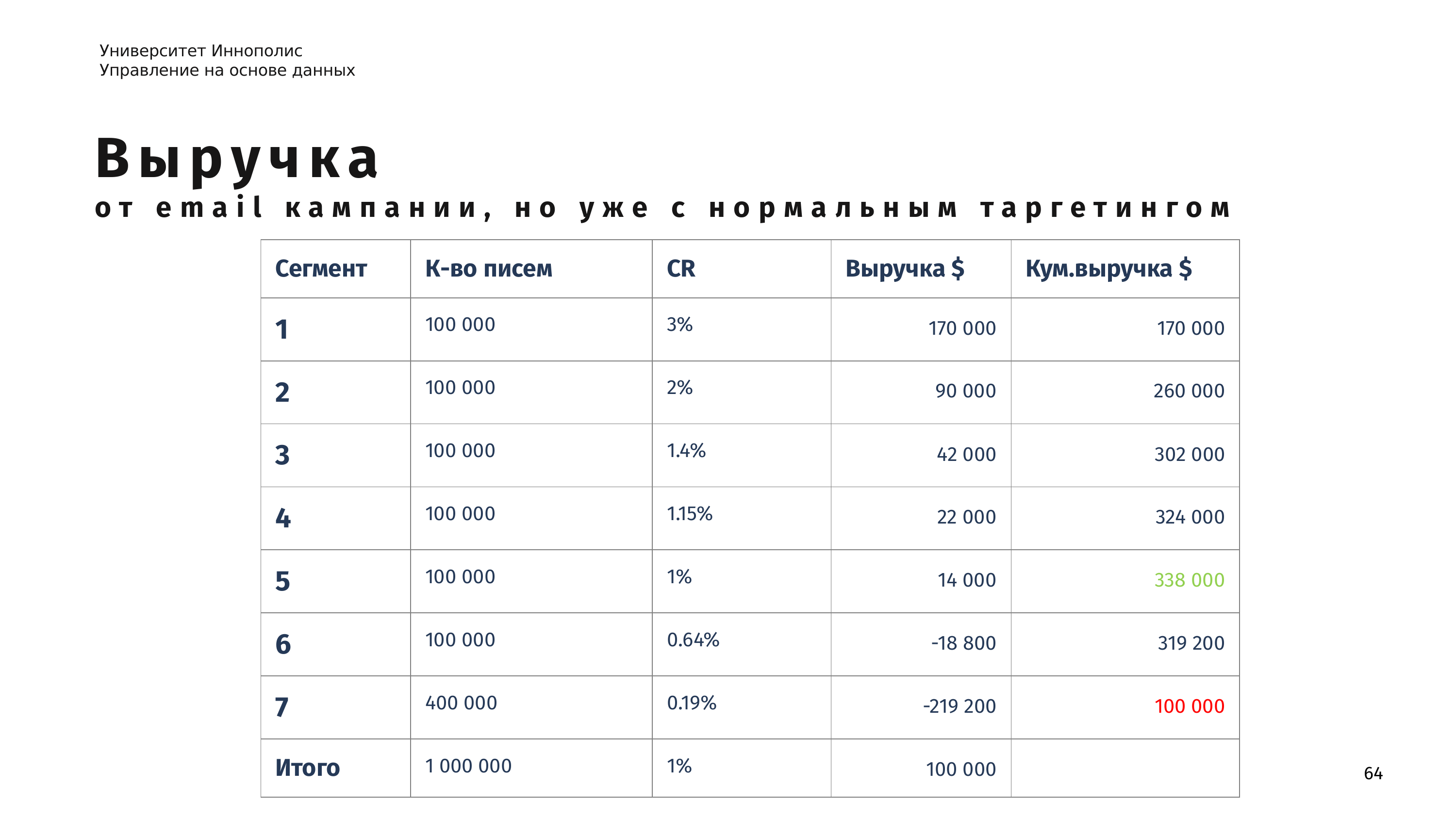

Университет Иннополис
Управление на основе данных
Выручка
от email кампании, но уже с нормальным таргетингом
| Сегмент | К-во писем | CR | Выручка $ | Кум.выручка $ |
| --- | --- | --- | --- | --- |
| 1 | 100 000 | 3% | 170 000 | 170 000 |
| 2 | 100 000 | 2% | 90 000 | 260 000 |
| 3 | 100 000 | 1.4% | 42 000 | 302 000 |
| 4 | 100 000 | 1.15% | 22 000 | 324 000 |
| 5 | 100 000 | 1% | 14 000 | 338 000 |
| 6 | 100 000 | 0.64% | -18 800 | 319 200 |
| 7 | 400 000 | 0.19% | -219 200 | 100 000 |
| Итого | 1 000 000 | 1% | 100 000 |  |
64